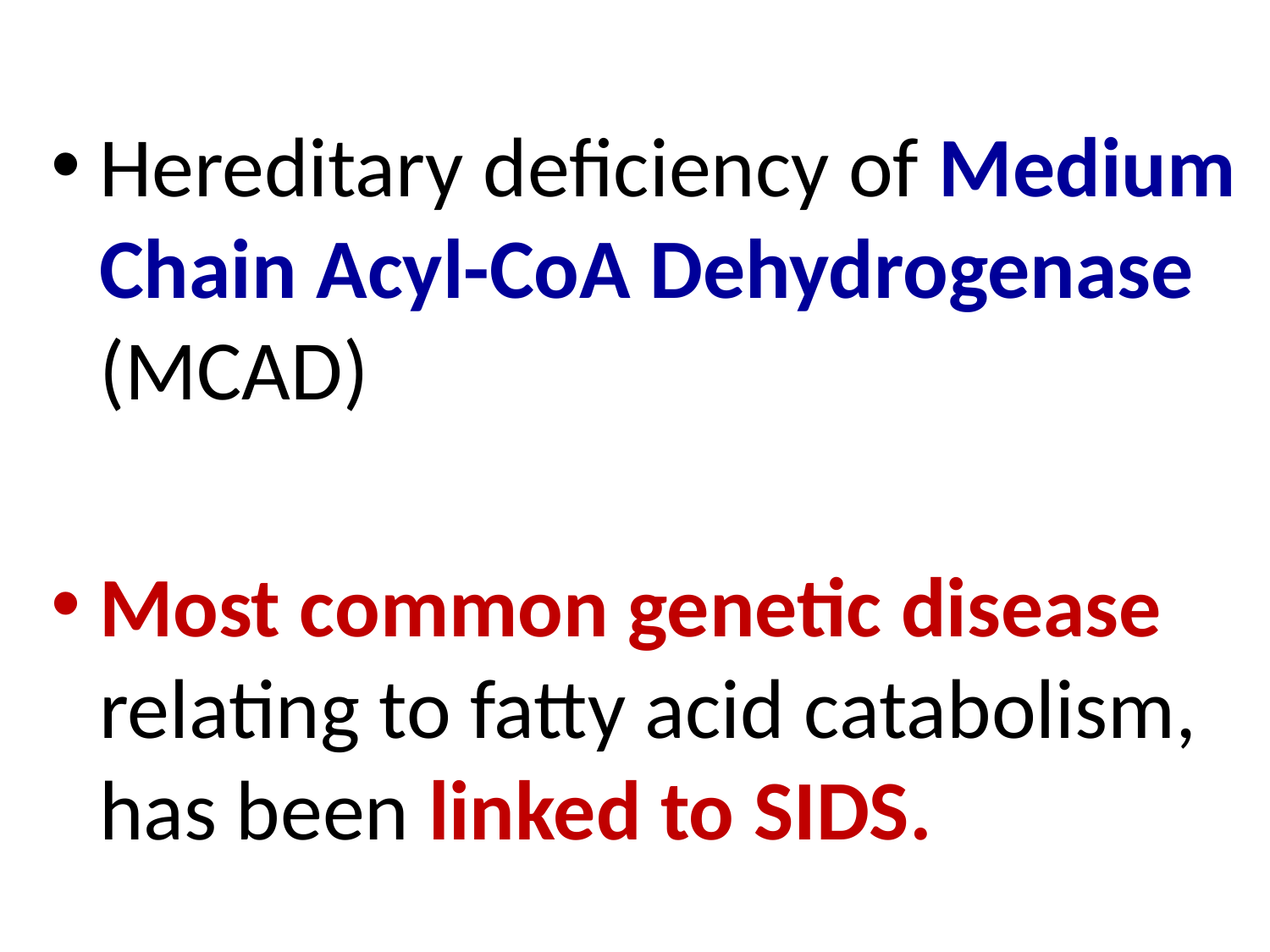

Hereditary deficiency of Medium Chain Acyl-CoA Dehydrogenase (MCAD)

Most common genetic disease relating to fatty acid catabolism, has been linked to SIDS.